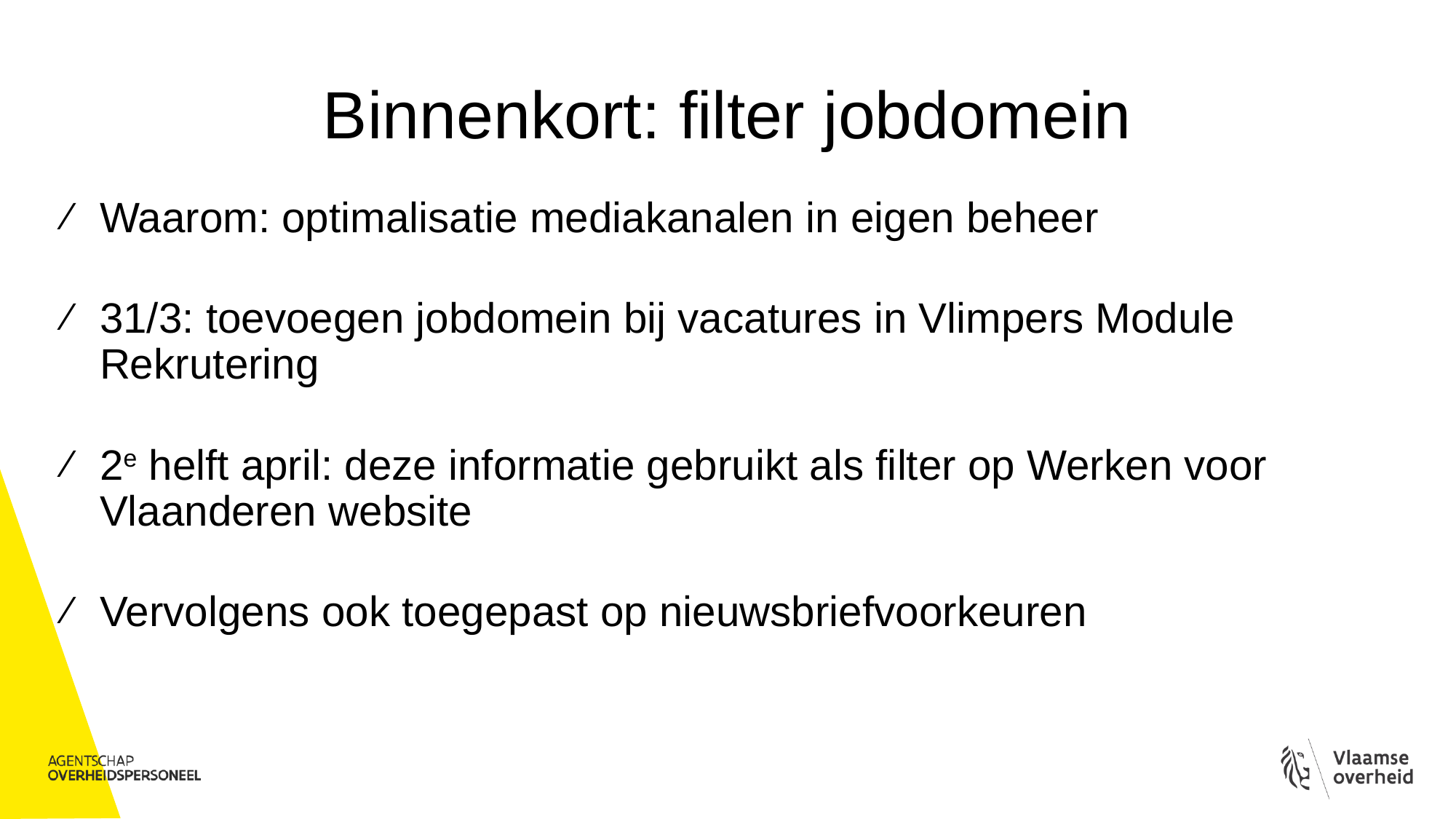

# Binnenkort: filter jobdomein
Waarom: optimalisatie mediakanalen in eigen beheer

31/3: toevoegen jobdomein bij vacatures in Vlimpers Module Rekrutering

2e helft april: deze informatie gebruikt als filter op Werken voor Vlaanderen website

Vervolgens ook toegepast op nieuwsbriefvoorkeuren